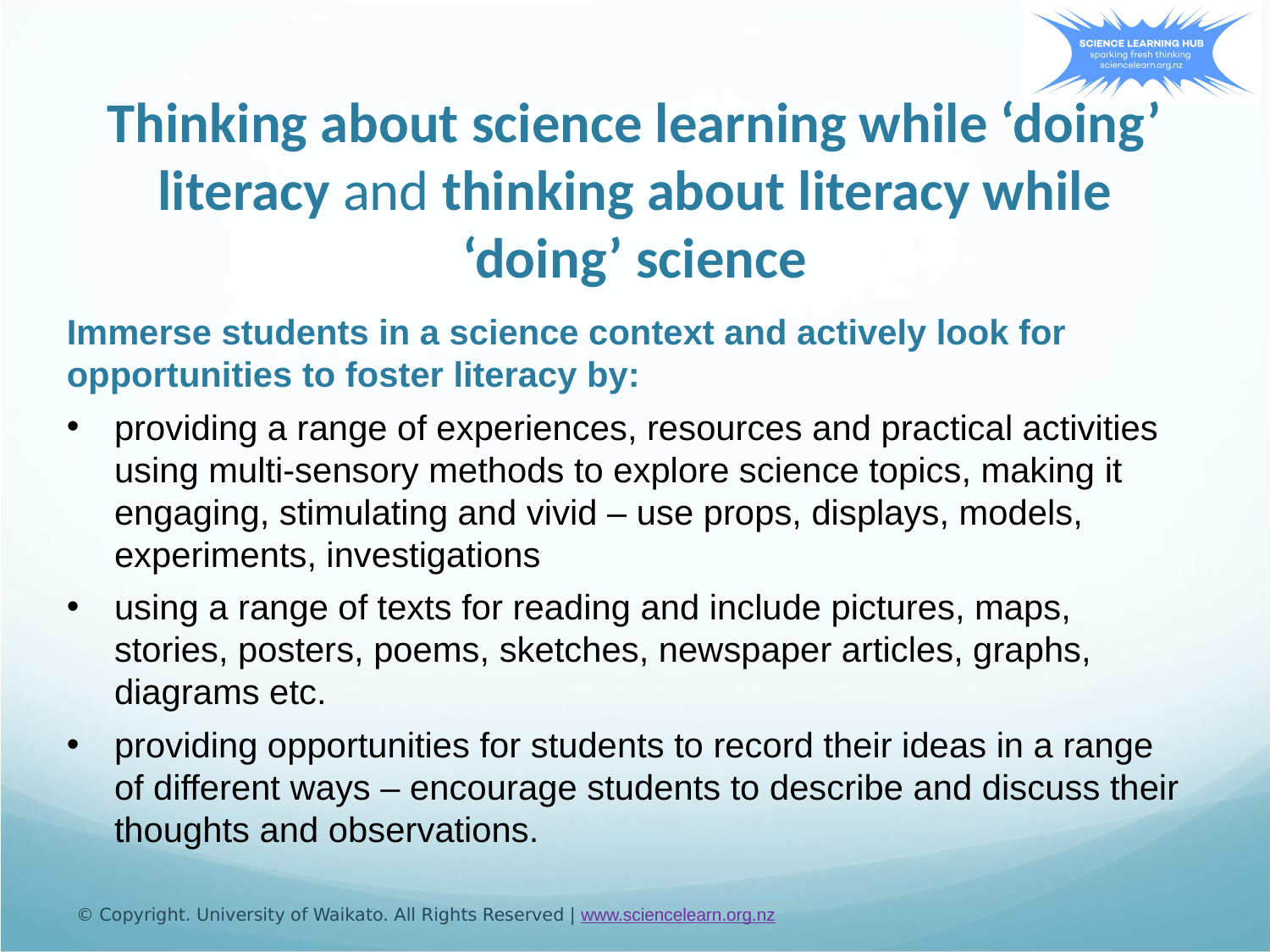

Thinking about science learning while ‘doing’ literacy and thinking about literacy while ‘doing’ science
#

Immerse students in a science context and actively look for opportunities to foster literacy by:
providing a range of experiences, resources and practical activities using multi-sensory methods to explore science topics, making it engaging, stimulating and vivid – use props, displays, models, experiments, investigations
using a range of texts for reading and include pictures, maps, stories, posters, poems, sketches, newspaper articles, graphs, diagrams etc.
providing opportunities for students to record their ideas in a range of different ways – encourage students to describe and discuss their thoughts and observations.

© Copyright. University of Waikato. All Rights Reserved | www.sciencelearn.org.nz